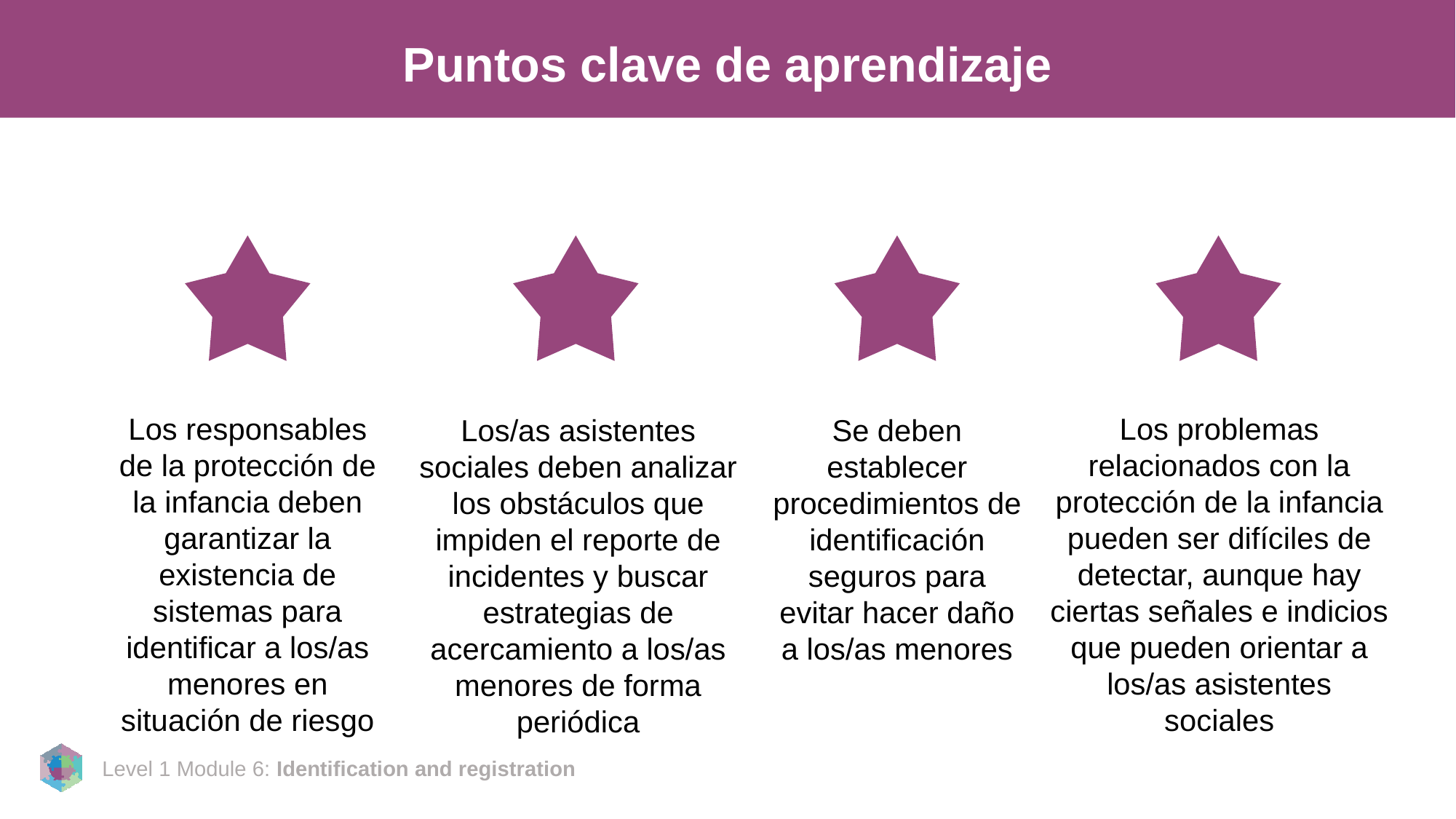

# Puntos clave de aprendizaje

Los responsables de la protección de la infancia deben garantizar la existencia de sistemas para identificar a los/as menores en situación de riesgo
Los problemas relacionados con la protección de la infancia pueden ser difíciles de detectar, aunque hay ciertas señales e indicios que pueden orientar a los/as asistentes sociales
Los/as asistentes sociales deben analizar los obstáculos que impiden el reporte de incidentes y buscar estrategias de acercamiento a los/as menores de forma periódica
Se deben establecer procedimientos de identificación seguros para evitar hacer daño a los/as menores